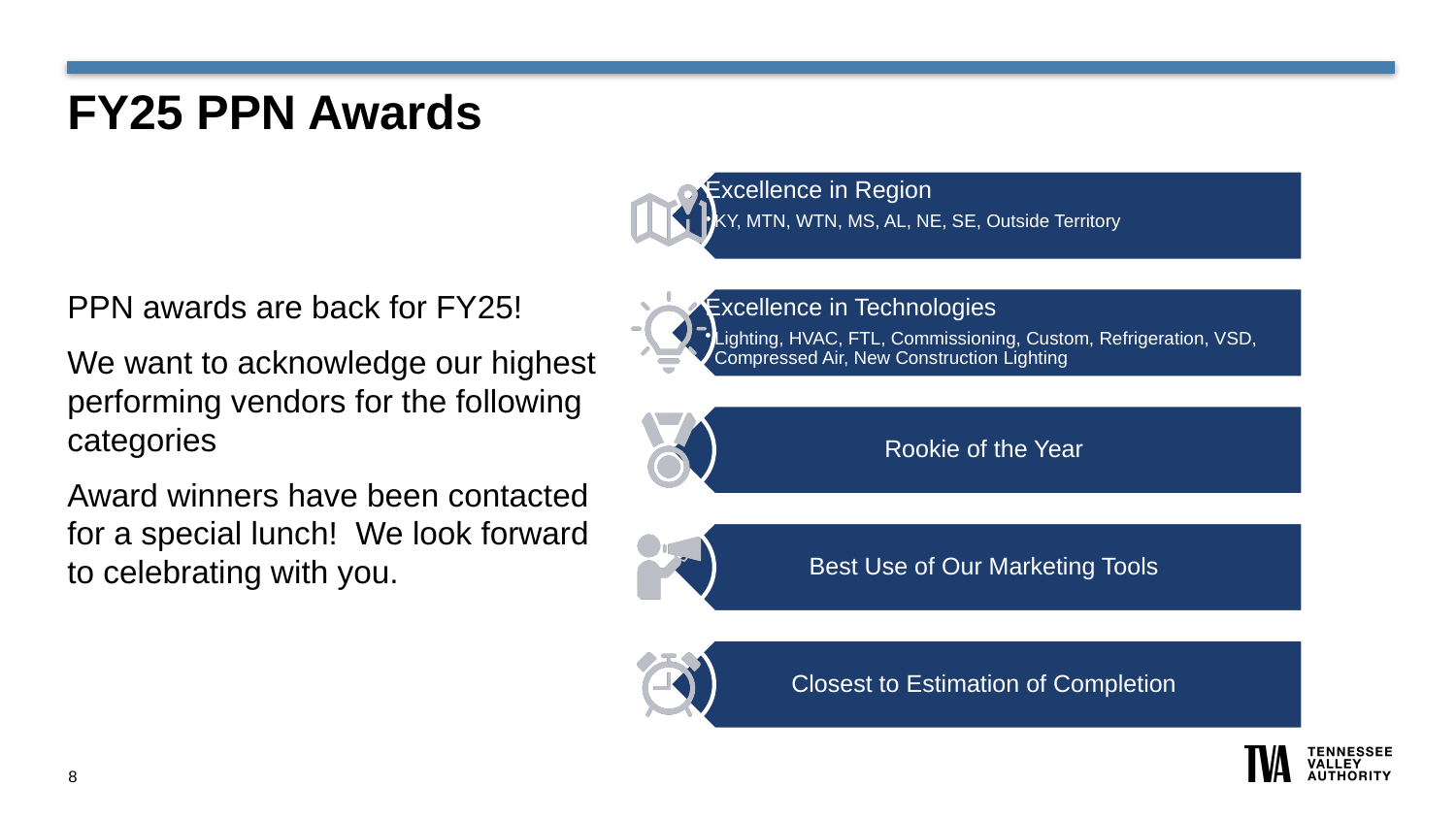

# FY25 PPN Awards
Excellence in Region
KY, MTN, WTN, MS, AL, NE, SE, Outside Territory
Excellence in Technologies
Lighting, HVAC, FTL, Commissioning, Custom, Refrigeration, VSD, Compressed Air, New Construction Lighting
Rookie of the Year
Best Use of Our Marketing Tools
Closest to Estimation of Completion
PPN awards are back for FY25!
We want to acknowledge our highest performing vendors for the following categories
Award winners have been contacted for a special lunch!  We look forward to celebrating with you.

8